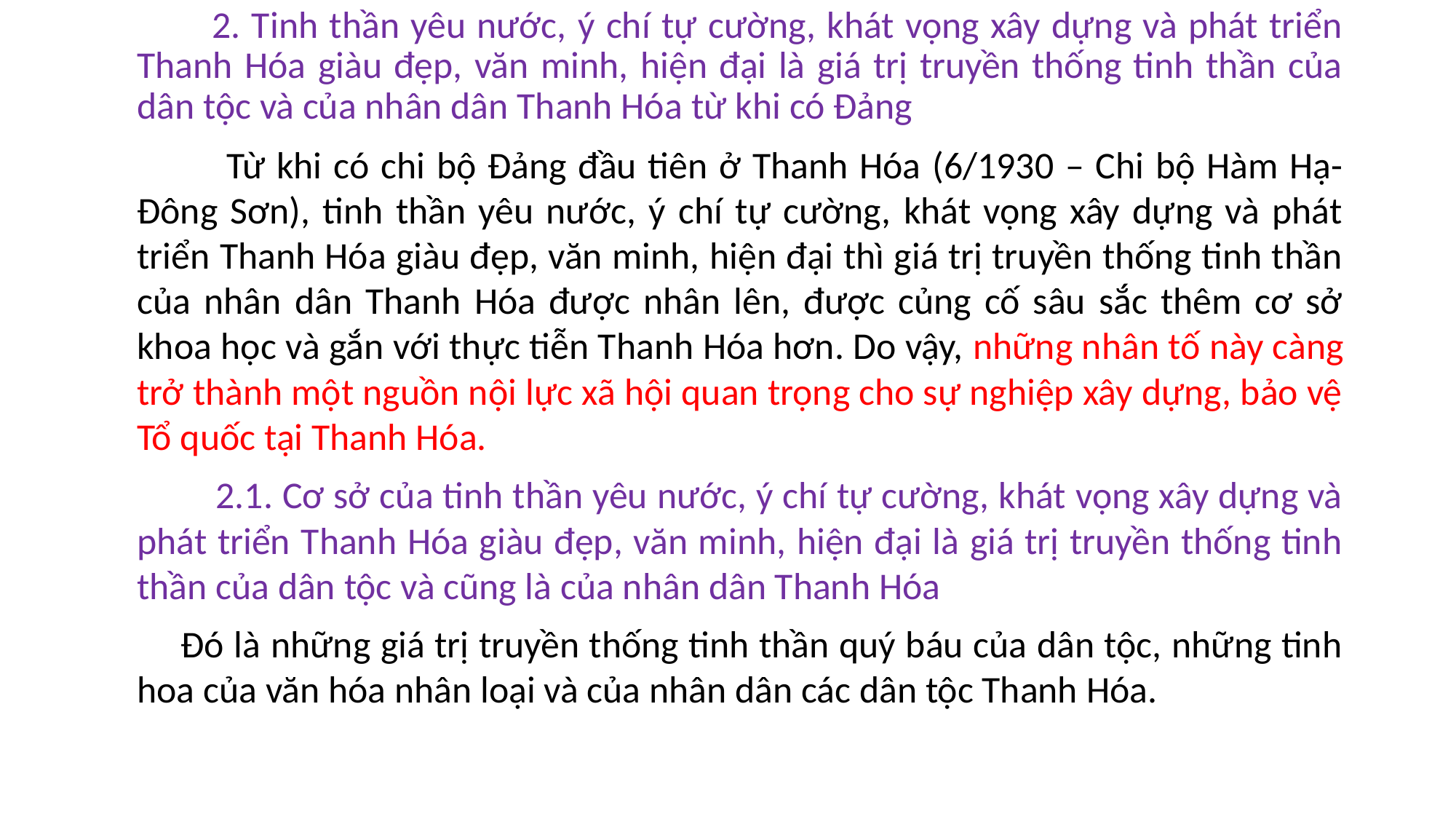

2. Tinh thần yêu nước, ý chí tự cường, khát vọng xây dựng và phát triển Thanh Hóa giàu đẹp, văn minh, hiện đại là giá trị truyền thống tinh thần của dân tộc và của nhân dân Thanh Hóa từ khi có Đảng
          Từ khi có chi bộ Đảng đầu tiên ở Thanh Hóa (6/1930 – Chi bộ Hàm Hạ-Đông Sơn), tinh thần yêu nước, ý chí tự cường, khát vọng xây dựng và phát triển Thanh Hóa giàu đẹp, văn minh, hiện đại thì giá trị truyền thống tinh thần của nhân dân Thanh Hóa được nhân lên, được củng cố sâu sắc thêm cơ sở khoa học và gắn với thực tiễn Thanh Hóa hơn. Do vậy, những nhân tố này càng trở thành một nguồn nội lực xã hội quan trọng cho sự nghiệp xây dựng, bảo vệ Tổ quốc tại Thanh Hóa.
           2.1. Cơ sở của tinh thần yêu nước, ý chí tự cường, khát vọng xây dựng và phát triển Thanh Hóa giàu đẹp, văn minh, hiện đại là giá trị truyền thống tinh thần của dân tộc và cũng là của nhân dân Thanh Hóa
       Đó là những giá trị truyền thống tinh thần quý báu của dân tộc, những tinh hoa của văn hóa nhân loại và của nhân dân các dân tộc Thanh Hóa.